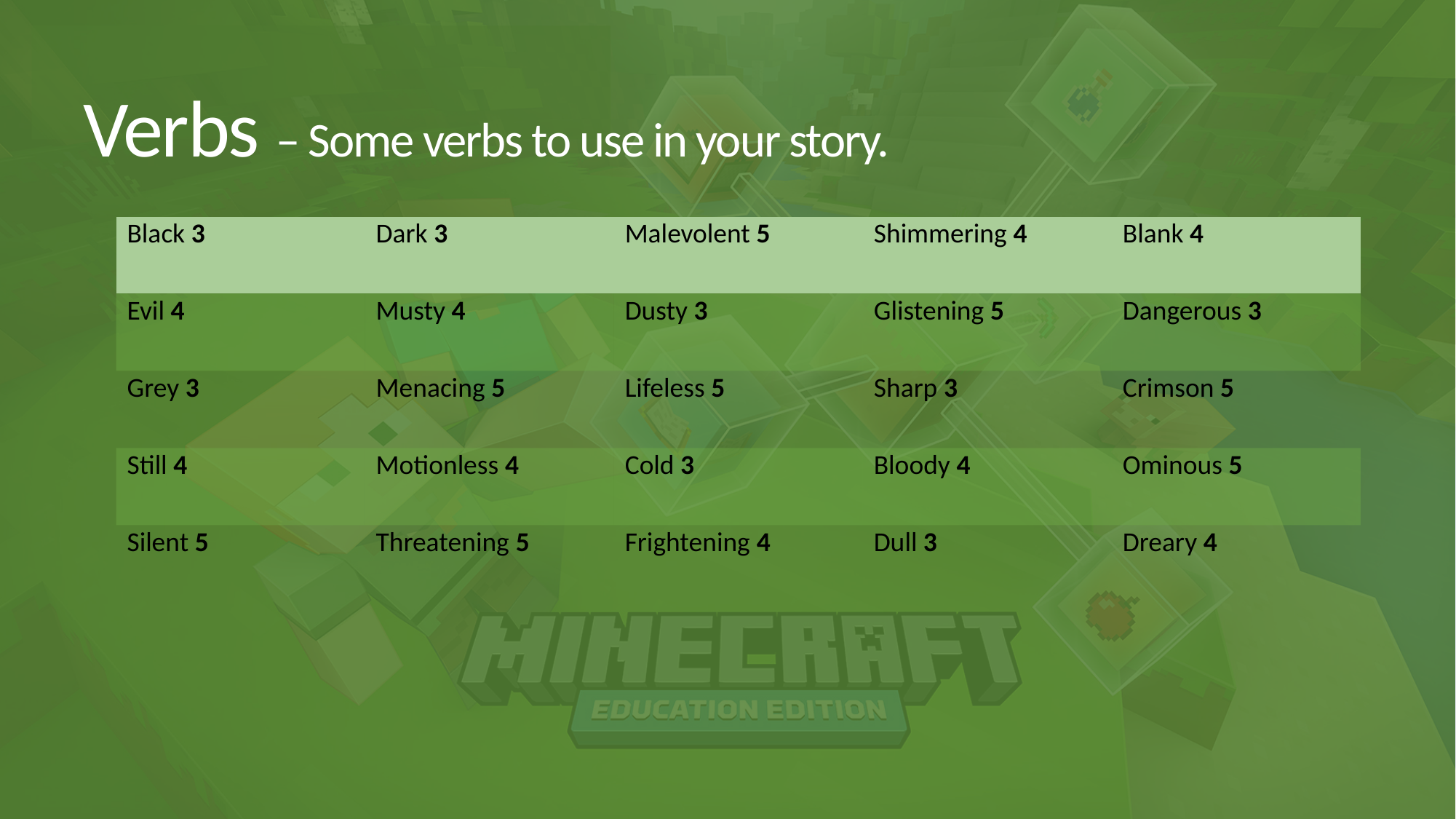

#
Verbs – Some verbs to use in your story.
| Black 3 | Dark 3 | Malevolent 5 | Shimmering 4 | Blank 4 |
| --- | --- | --- | --- | --- |
| Evil 4 | Musty 4 | Dusty 3 | Glistening 5 | Dangerous 3 |
| Grey 3 | Menacing 5 | Lifeless 5 | Sharp 3 | Crimson 5 |
| Still 4 | Motionless 4 | Cold 3 | Bloody 4 | Ominous 5 |
| Silent 5 | Threatening 5 | Frightening 4 | Dull 3 | Dreary 4 |